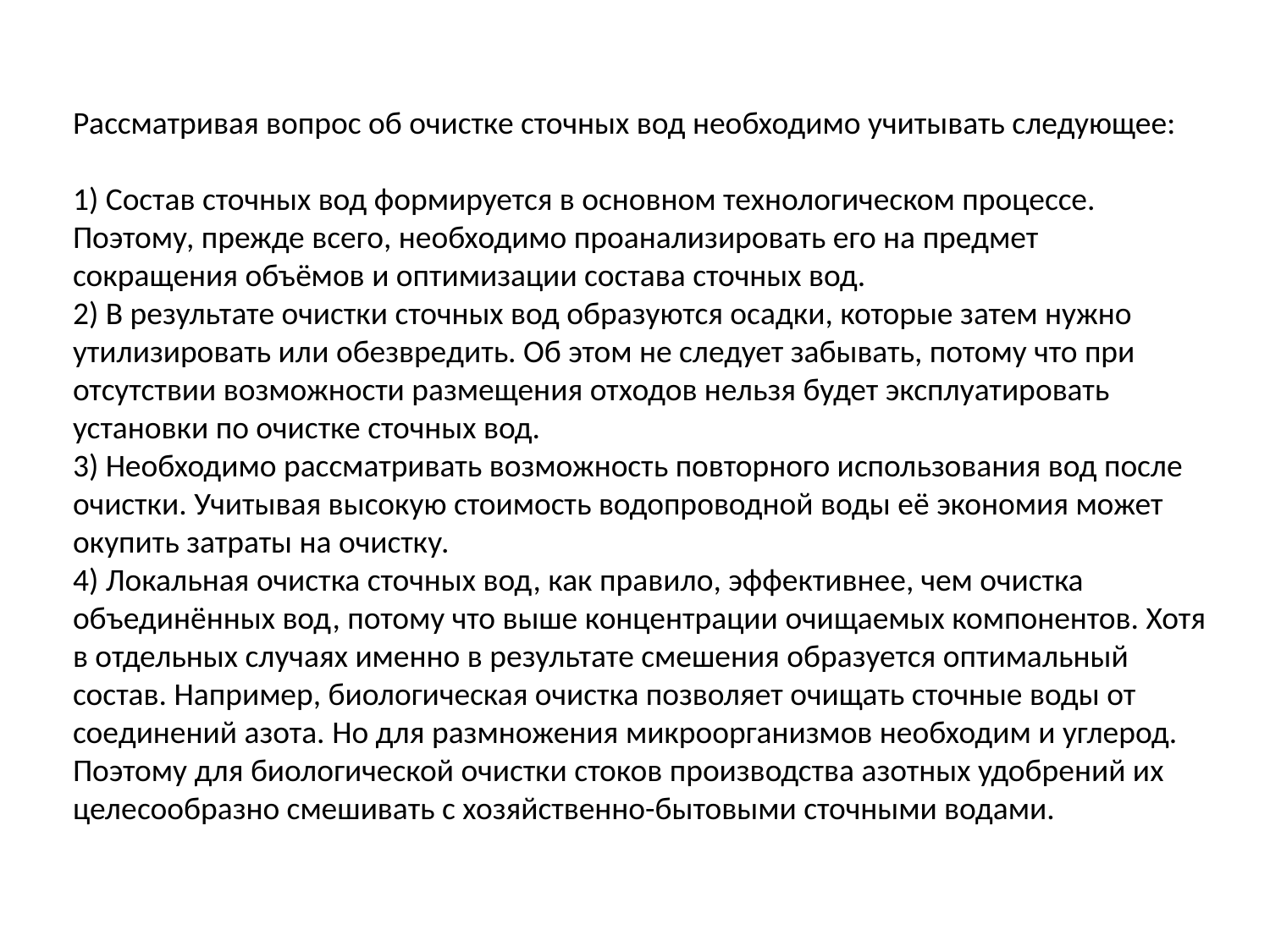

Рассматривая вопрос об очистке сточных вод необходимо учитывать следующее:

1) Состав сточных вод формируется в основном технологическом процессе. Поэтому, прежде всего, необходимо проанализировать его на предмет сокращения объёмов и оптимизации состава сточных вод.
2) В результате очистки сточных вод образуются осадки, которые затем нужно утилизировать или обезвредить. Об этом не следует забывать, потому что при отсутствии возможности размещения отходов нельзя будет эксплуатировать установки по очистке сточных вод.
3) Необходимо рассматривать возможность повторного использования вод после очистки. Учитывая высокую стоимость водопроводной воды её экономия может окупить затраты на очистку.
4) Локальная очистка сточных вод, как правило, эффективнее, чем очистка объединённых вод, потому что выше концентрации очищаемых компонентов. Хотя в отдельных случаях именно в результате смешения образуется оптимальный состав. Например, биологическая очистка позволяет очищать сточные воды от соединений азота. Но для размножения микроорганизмов необходим и углерод. Поэтому для биологической очистки стоков производства азотных удобрений их целесообразно смешивать с хозяйственно-бытовыми сточными водами.